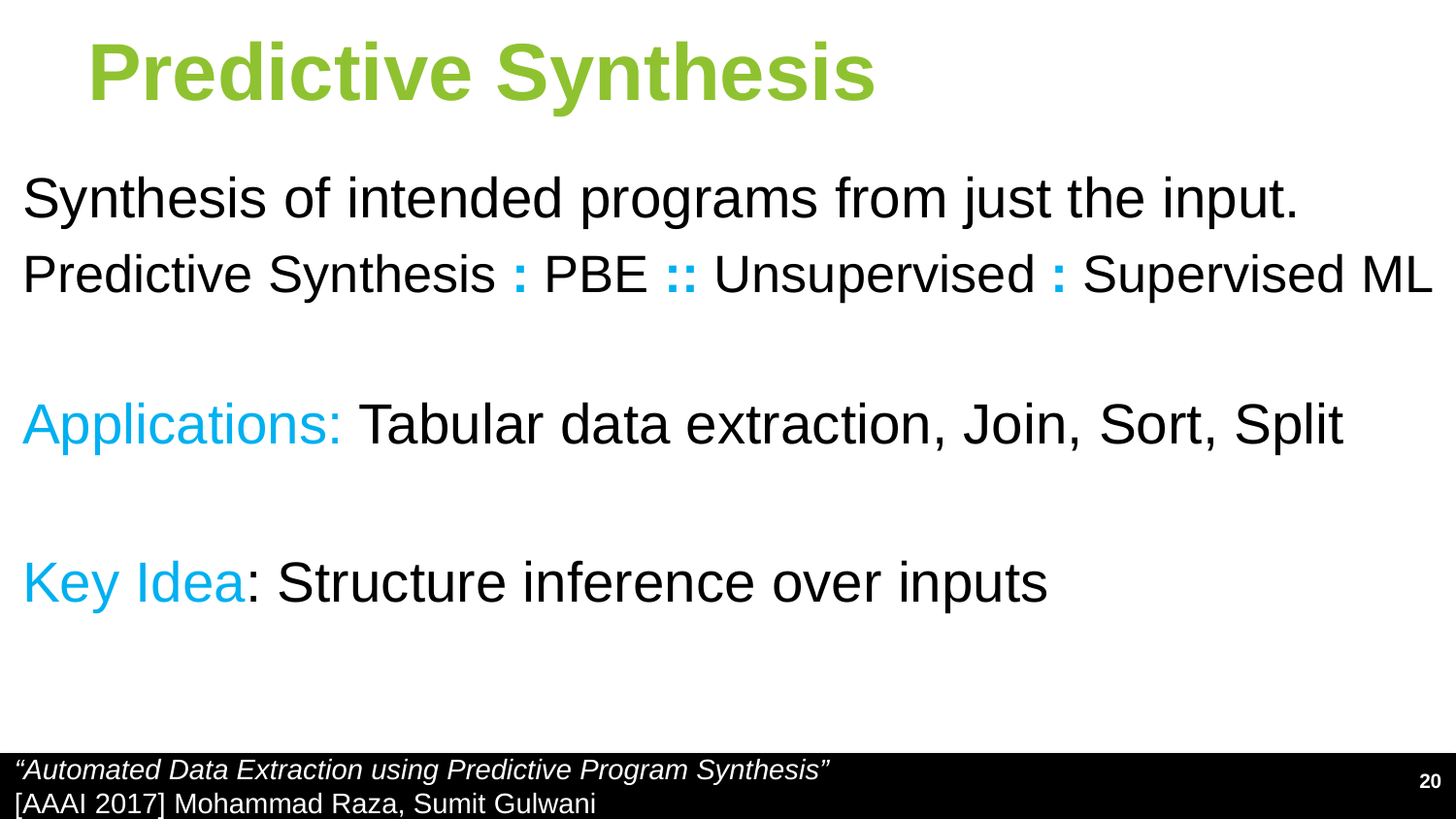

# Predictive Synthesis
Synthesis of intended programs from just the input.
Predictive Synthesis : PBE :: Unsupervised : Supervised ML

Applications: Tabular data extraction, Join, Sort, Split

Key Idea: Structure inference over inputs

“Automated Data Extraction using Predictive Program Synthesis”
[AAAI 2017] Mohammad Raza, Sumit Gulwani
20